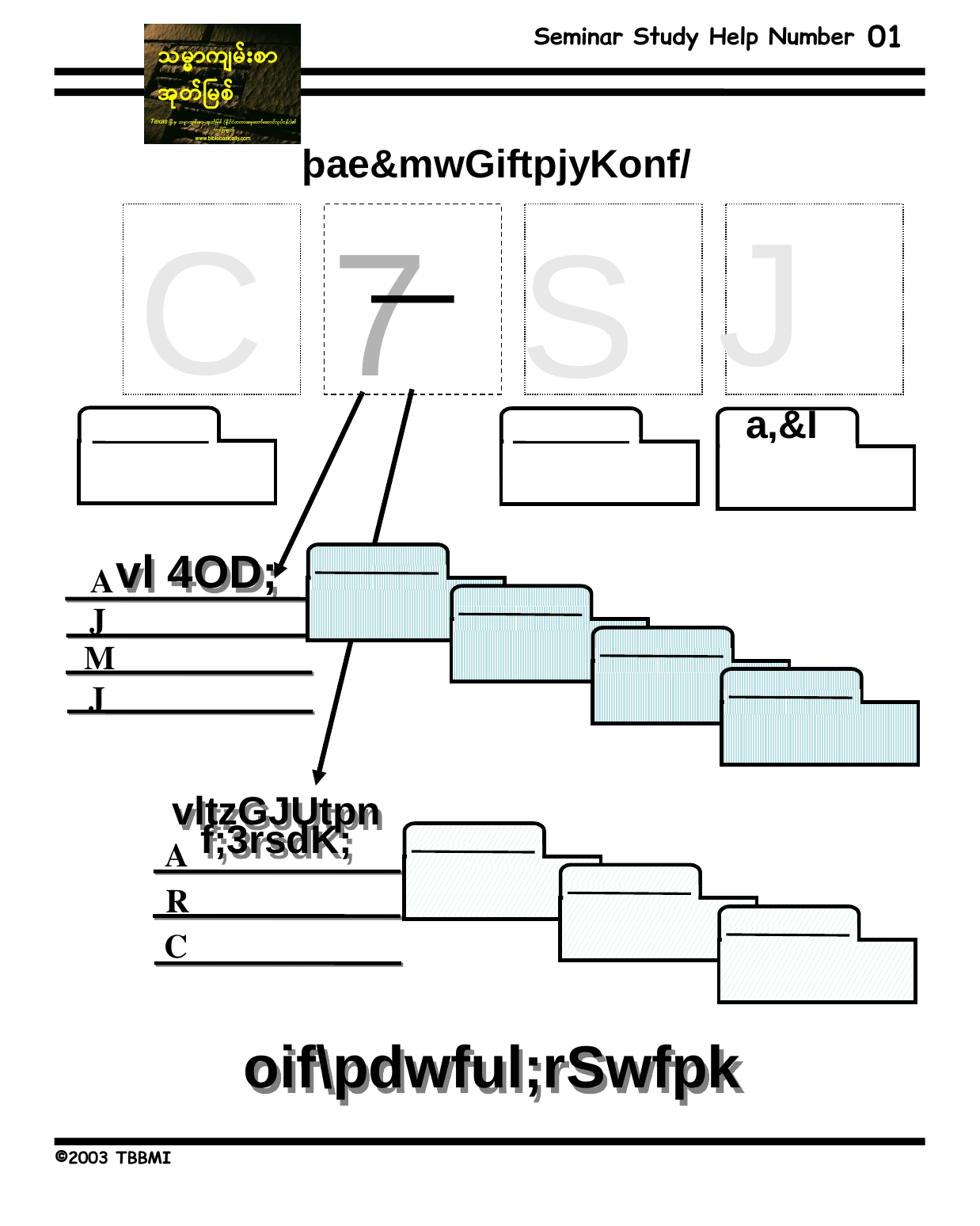

01
þae&mwGiftpjyKonf/
J
C
7
S

a,&I

vl 4OD;

A

J

M

J

vltzGJUtpnf;3rsdK;

A

R

C
oif\pdwful;rSwfpk